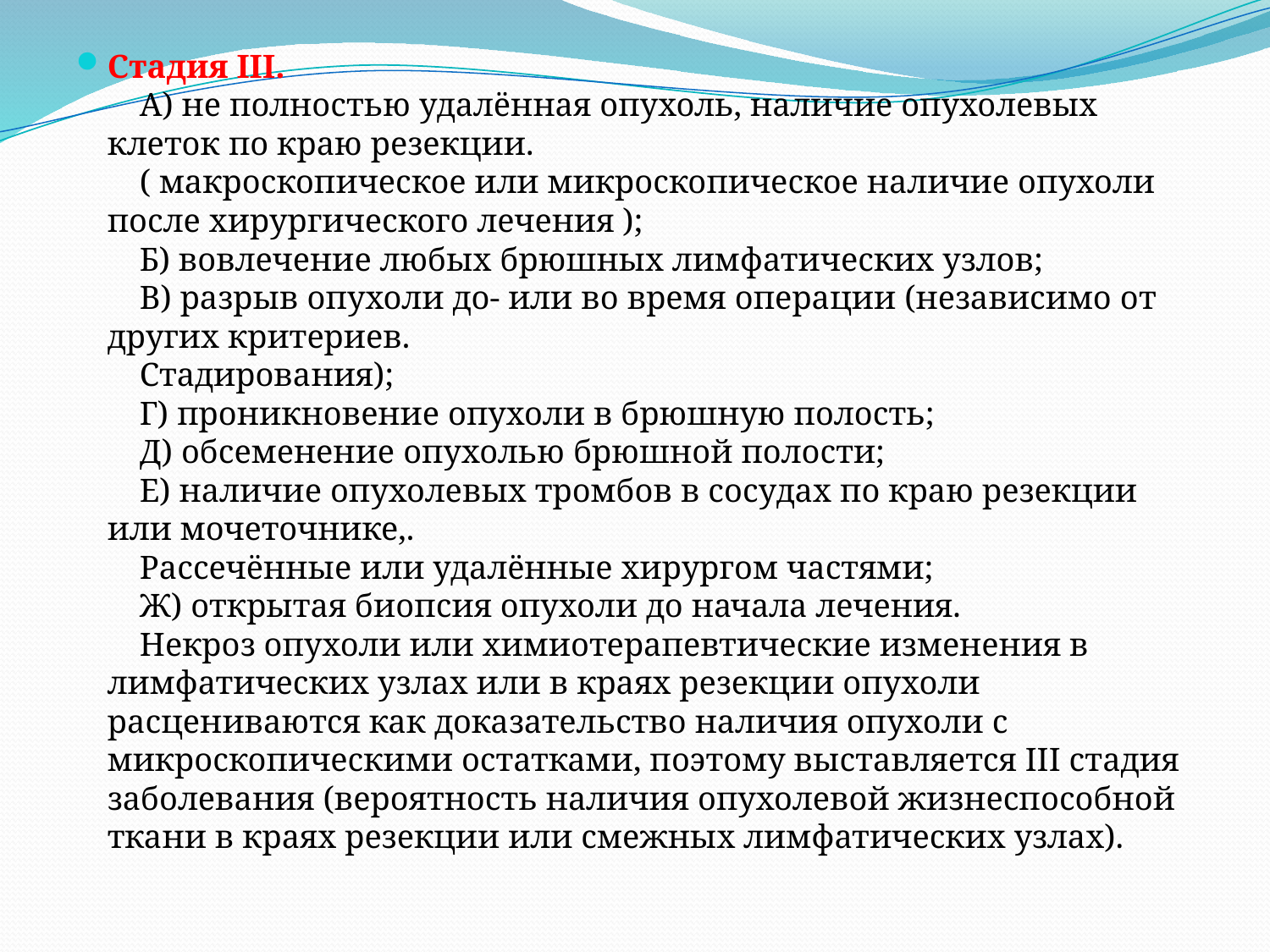

#
Стадия III. 
 А) не полностью удалённая опухоль, наличие опухолевых клеток по краю резекции. 
 ( макроскопическое или микроскопическое наличие опухоли после хирургического лечения ); 
 Б) вовлечение любых брюшных лимфатических узлов; 
 В) разрыв опухоли до- или во время операции (независимо от других критериев. 
 Стадирования); 
 Г) проникновение опухоли в брюшную полость; 
 Д) обсеменение опухолью брюшной полости; 
 Е) наличие опухолевых тромбов в сосудах по краю резекции или мочеточнике,. 
 Рассечённые или удалённые хирургом частями; 
 Ж) открытая биопсия опухоли до начала лечения. 
 Некроз опухоли или химиотерапевтические изменения в лимфатических узлах или в краях резекции опухоли расцениваются как доказательство наличия опухоли с микроскопическими остатками, поэтому выставляется III стадия заболевания (вероятность наличия опухолевой жизнеспособной ткани в краях резекции или смежных лимфатических узлах).